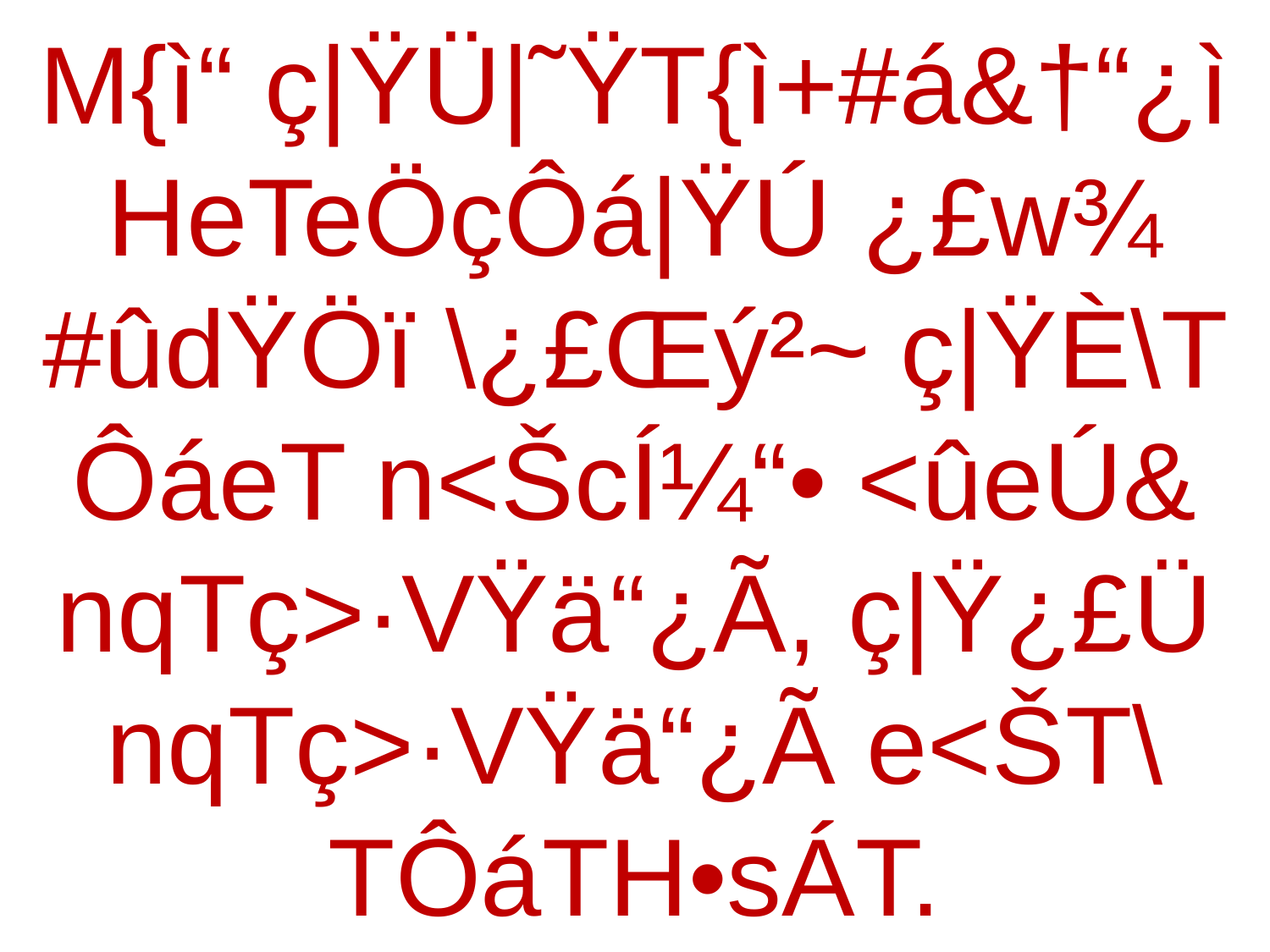

# M{ì“ ç|ŸÜ|˜ŸT{ì+#á&†“¿ì HeTeÖçÔá|ŸÚ ¿£w¾ #ûdŸÖï \¿£Œý²~ ç|ŸÈ\T ÔáeT n<ŠcÍ¼“• <ûeÚ& nqTç>·VŸä“¿Ã, ç|Ÿ¿£Ü nqTç>·VŸä“¿Ã e<ŠT\TÔáTH•sÁT.